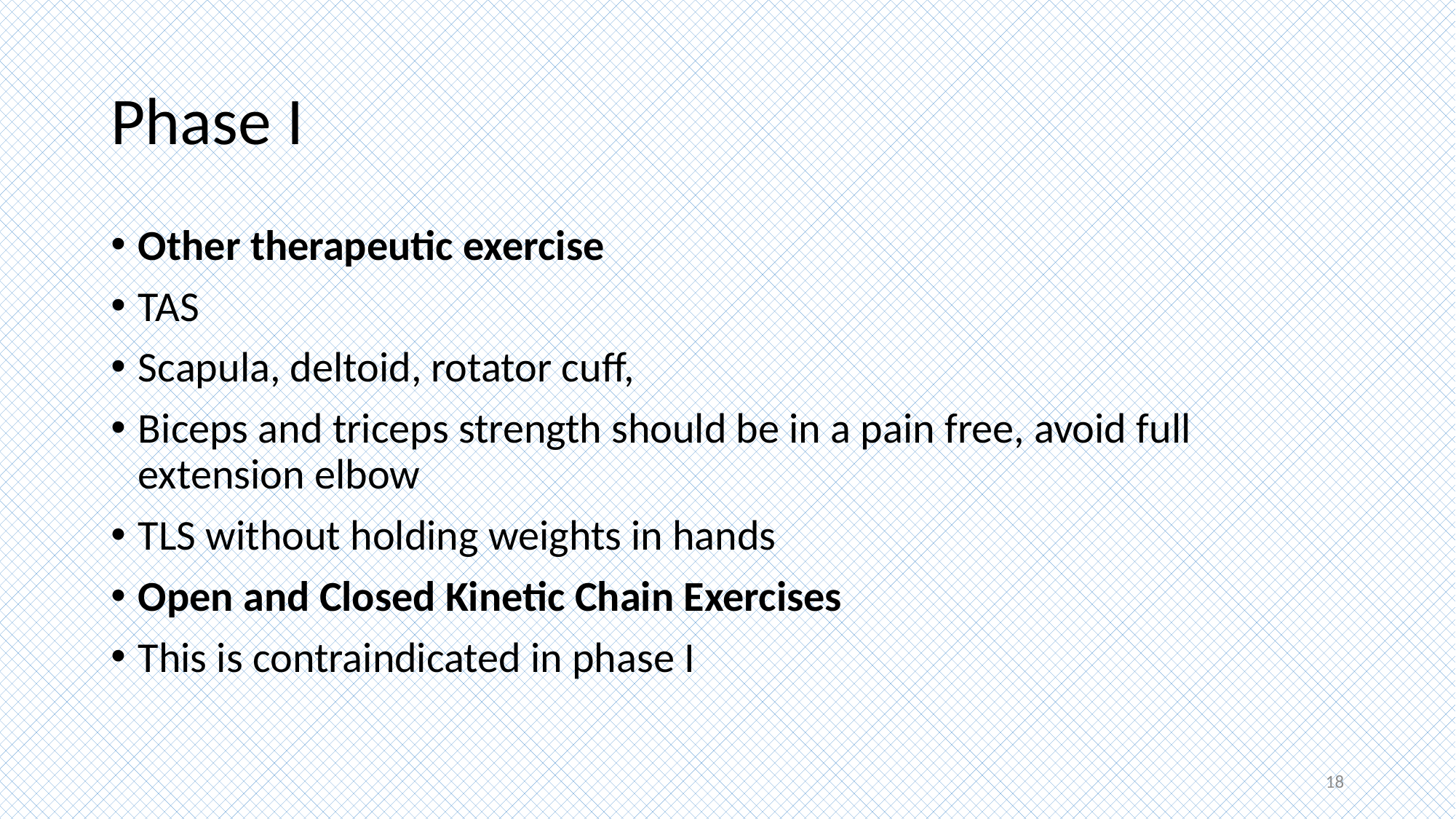

# Phase I
Other therapeutic exercise
TAS
Scapula, deltoid, rotator cuff,
Biceps and triceps strength should be in a pain free, avoid full extension elbow
TLS without holding weights in hands
Open and Closed Kinetic Chain Exercises
This is contraindicated in phase I

18